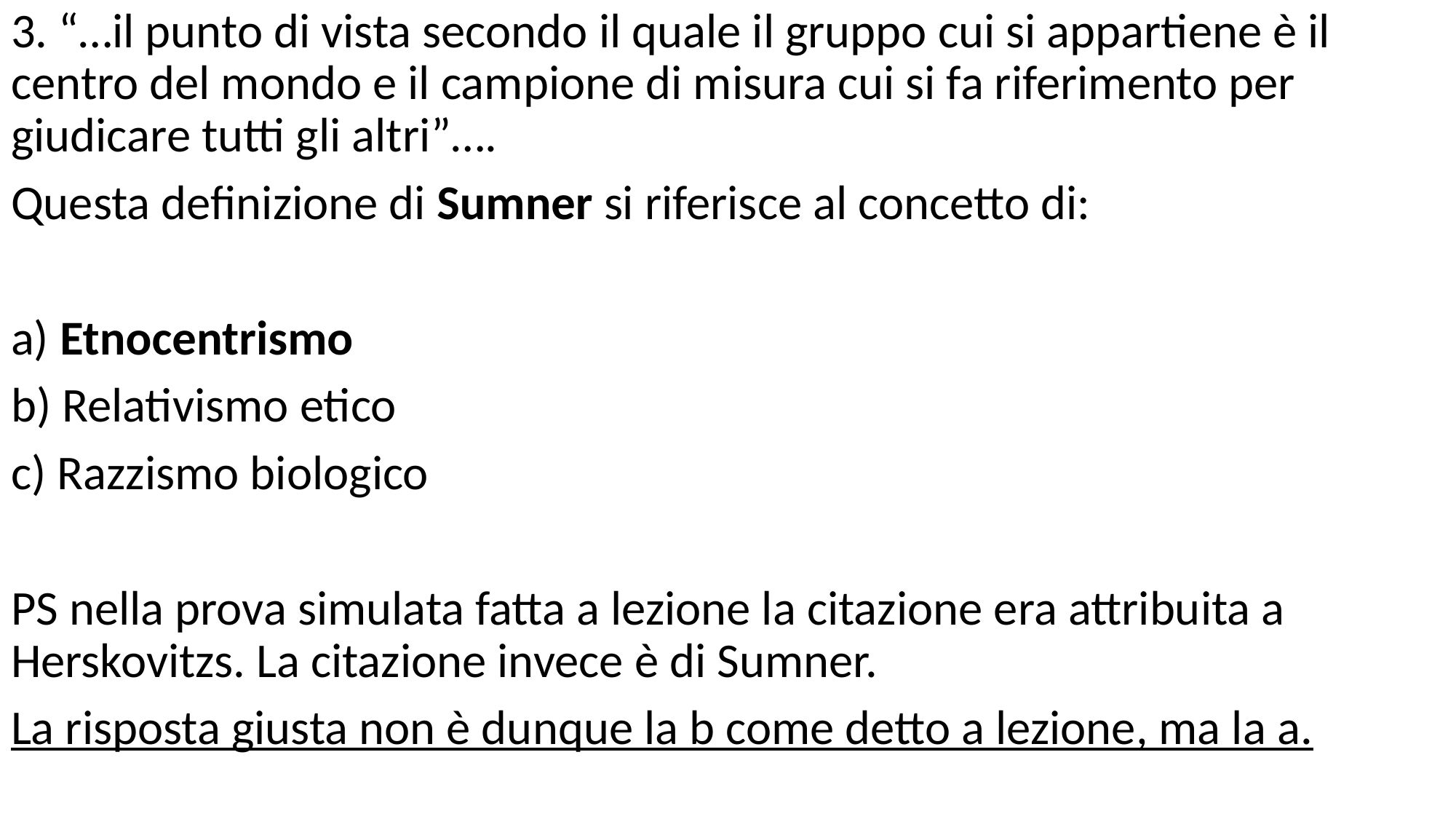

3. “…il punto di vista secondo il quale il gruppo cui si appartiene è il centro del mondo e il campione di misura cui si fa riferimento per giudicare tutti gli altri”….
Questa definizione di Sumner si riferisce al concetto di:

a) Etnocentrismo
b) Relativismo etico
c) Razzismo biologico

PS nella prova simulata fatta a lezione la citazione era attribuita a Herskovitzs. La citazione invece è di Sumner.
La risposta giusta non è dunque la b come detto a lezione, ma la a.